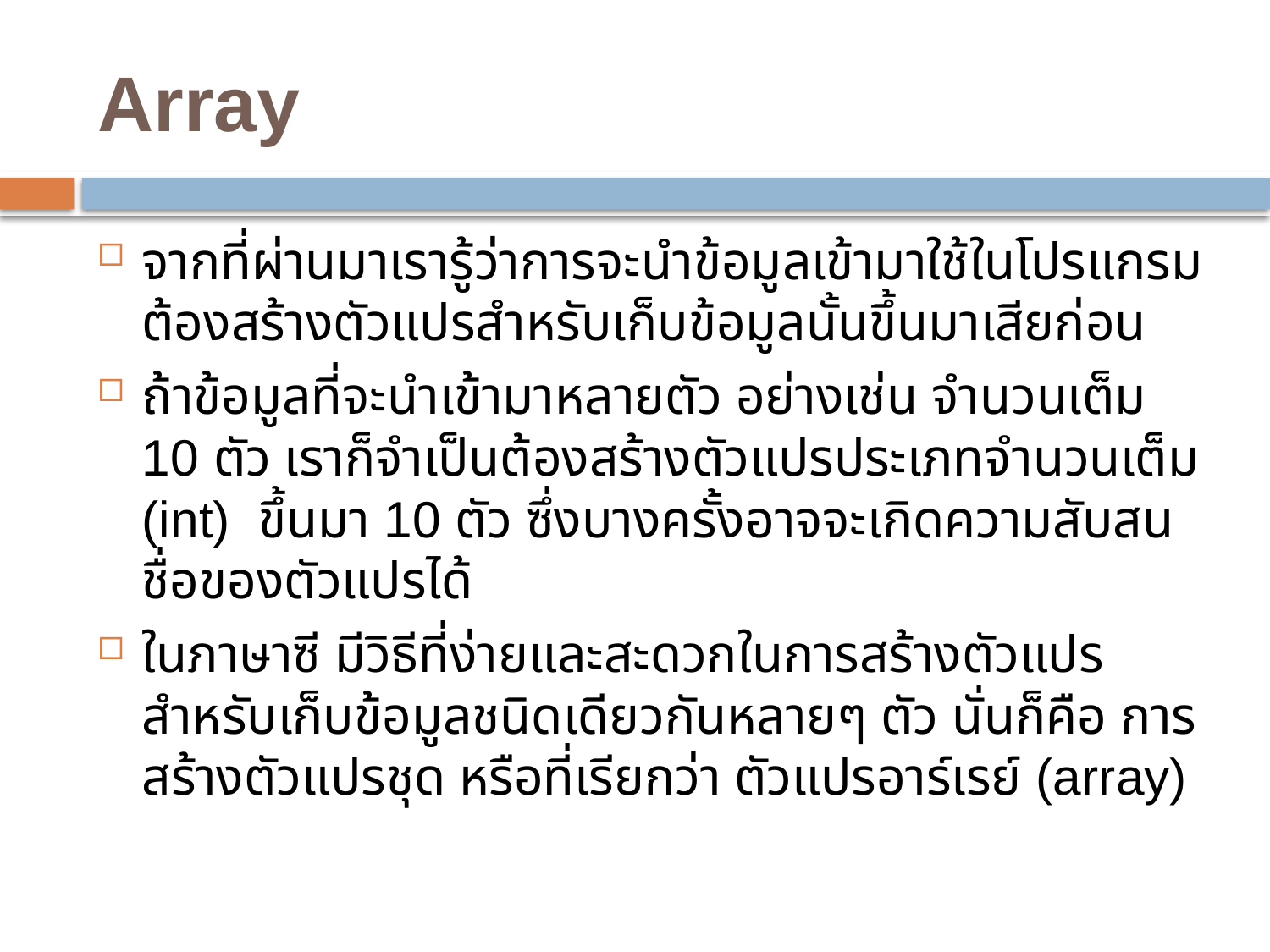

# Array
จากที่ผ่านมาเรารู้ว่าการจะนำข้อมูลเข้ามาใช้ในโปรแกรม ต้องสร้างตัวแปรสำหรับเก็บข้อมูลนั้นขึ้นมาเสียก่อน
ถ้าข้อมูลที่จะนำเข้ามาหลายตัว อย่างเช่น จำนวนเต็ม 10 ตัว เราก็จำเป็นต้องสร้างตัวแปรประเภทจำนวนเต็ม (int)  ขึ้นมา 10 ตัว ซึ่งบางครั้งอาจจะเกิดความสับสนชื่อของตัวแปรได้
ในภาษาซี มีวิธีที่ง่ายและสะดวกในการสร้างตัวแปรสำหรับเก็บข้อมูลชนิดเดียวกันหลายๆ ตัว นั่นก็คือ การสร้างตัวแปรชุด หรือที่เรียกว่า ตัวแปรอาร์เรย์ (array)